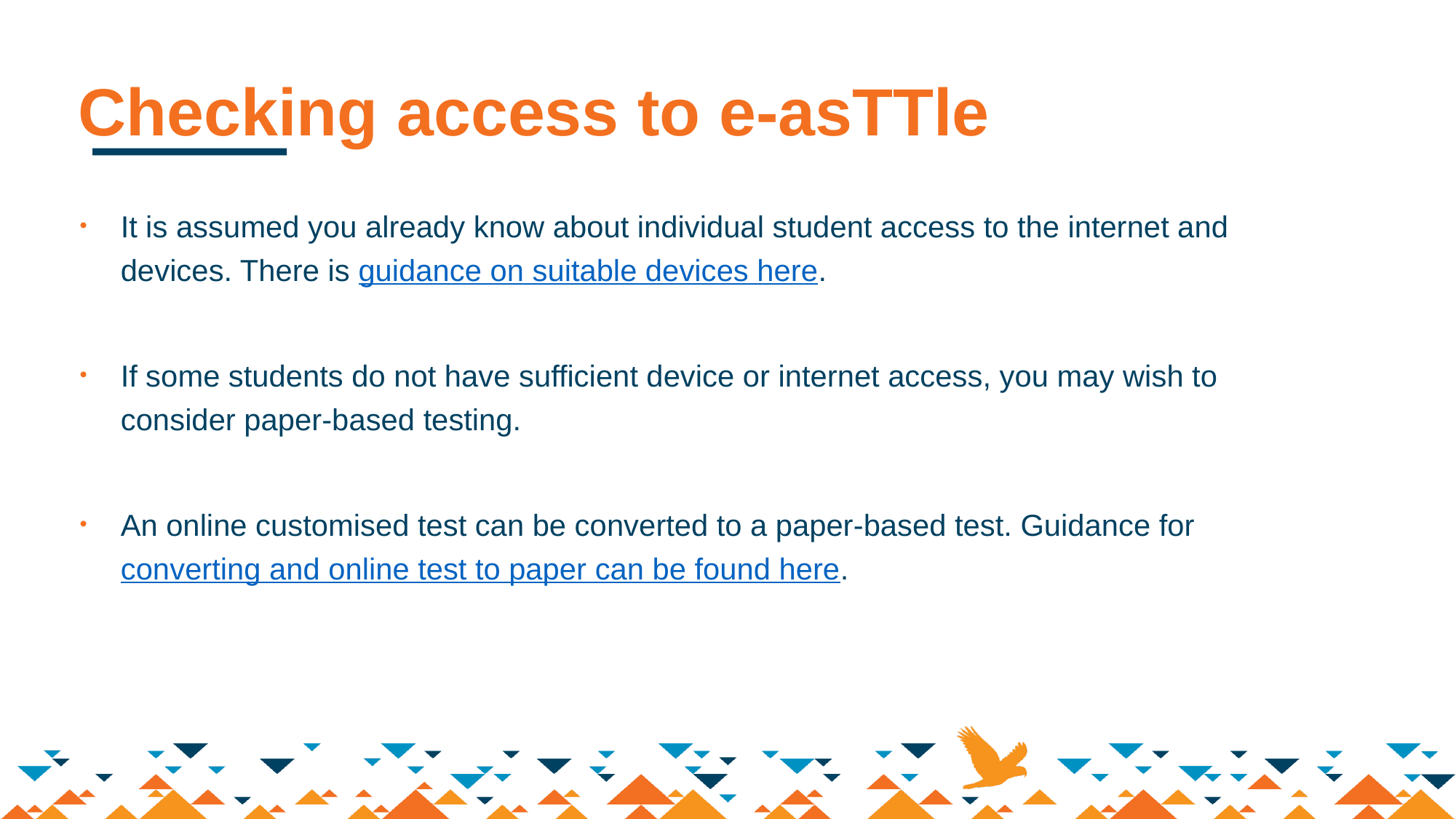

# Checking access to e-asTTle
It is assumed you already know about individual student access to the internet and devices. There is guidance on suitable devices here.

If some students do not have sufficient device or internet access, you may wish to consider paper-based testing.

An online customised test can be converted to a paper-based test. Guidance for converting and online test to paper can be found here.